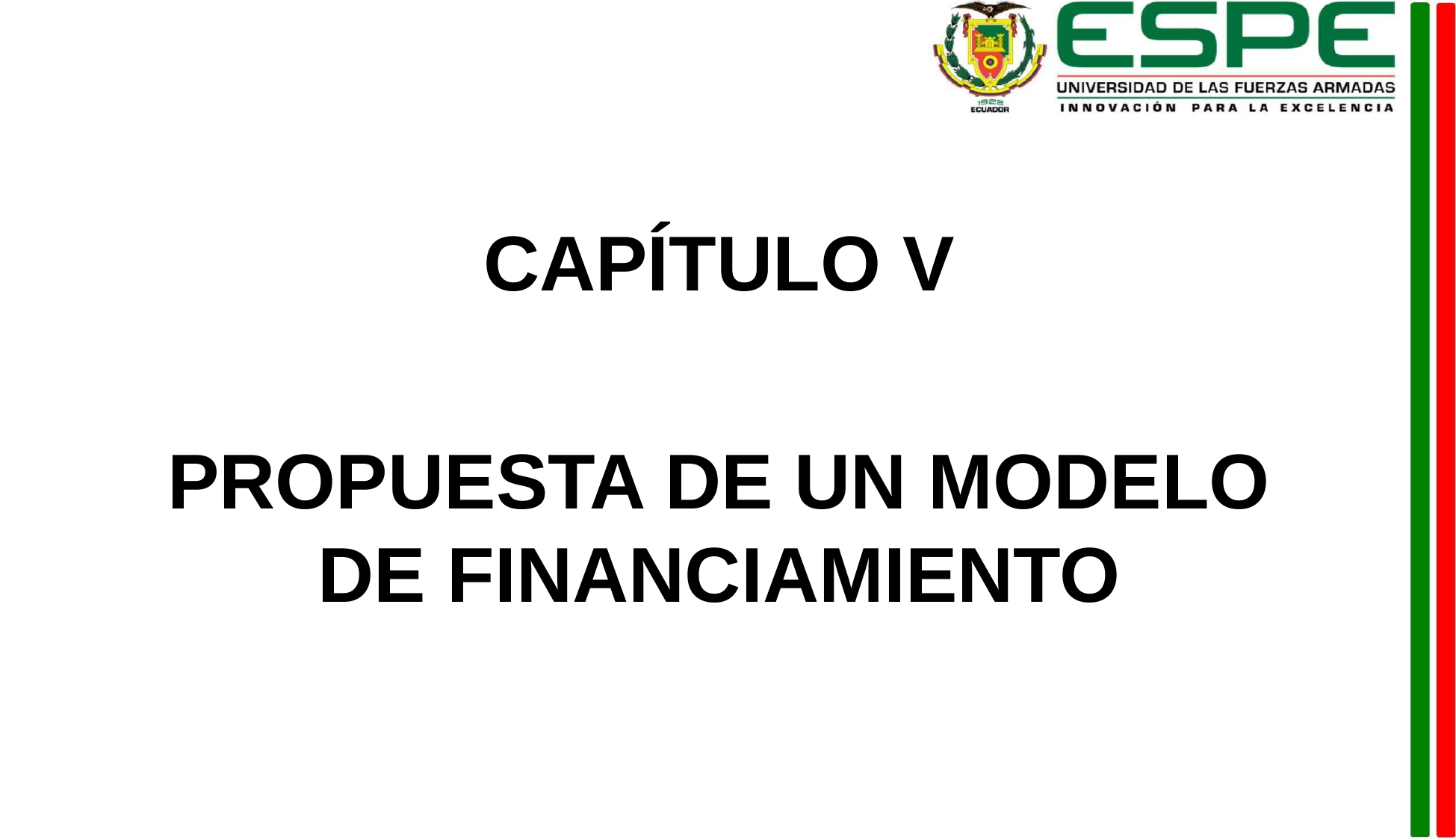

CAPÍTULO V

PROPUESTA DE UN MODELO DE FINANCIAMIENTO